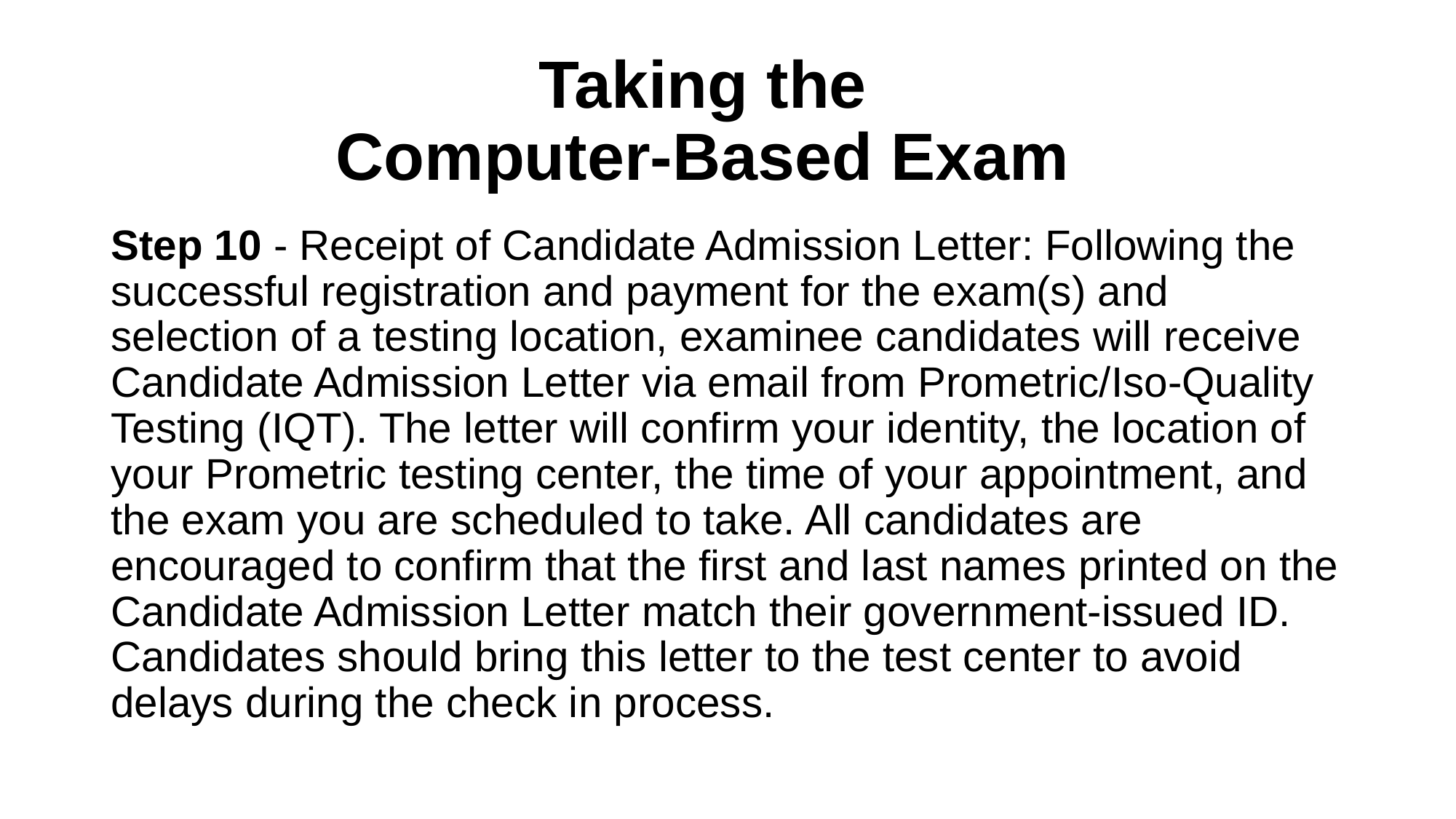

# Taking the Computer-Based Exam
Step 10 - Receipt of Candidate Admission Letter: Following the successful registration and payment for the exam(s) and selection of a testing location, examinee candidates will receive Candidate Admission Letter via email from Prometric/Iso-Quality Testing (IQT). The letter will confirm your identity, the location of your Prometric testing center, the time of your appointment, and the exam you are scheduled to take. All candidates are encouraged to confirm that the first and last names printed on the Candidate Admission Letter match their government-issued ID. Candidates should bring this letter to the test center to avoid delays during the check in process.